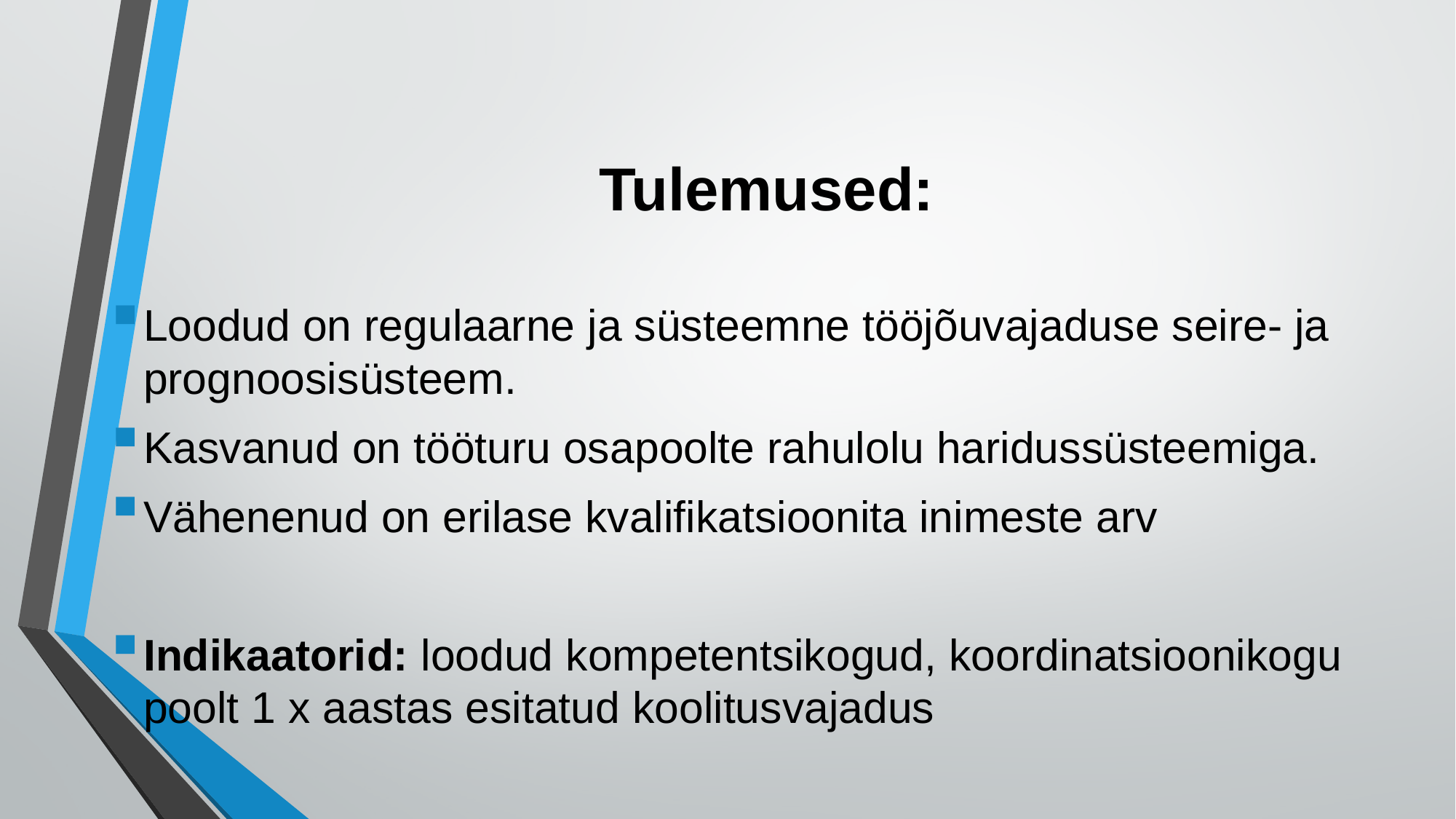

# Tulemused:
Loodud on regulaarne ja süsteemne tööjõuvajaduse seire- ja prognoosisüsteem.
Kasvanud on tööturu osapoolte rahulolu haridussüsteemiga.
Vähenenud on erilase kvalifikatsioonita inimeste arv

Indikaatorid: loodud kompetentsikogud, koordinatsioonikogu poolt 1 x aastas esitatud koolitusvajadus